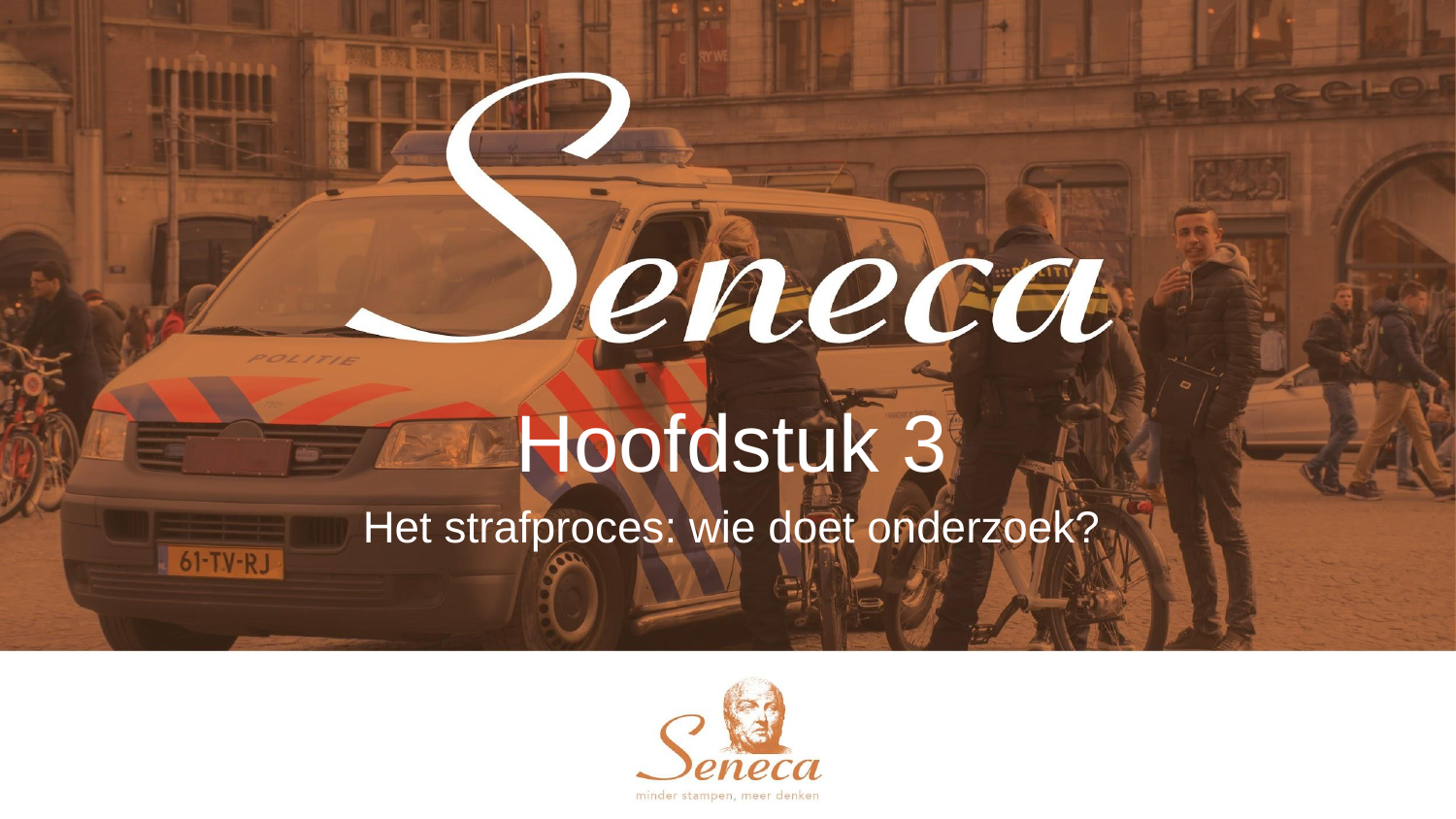

Hoofdstuk 3
Het strafproces: wie doet onderzoek?